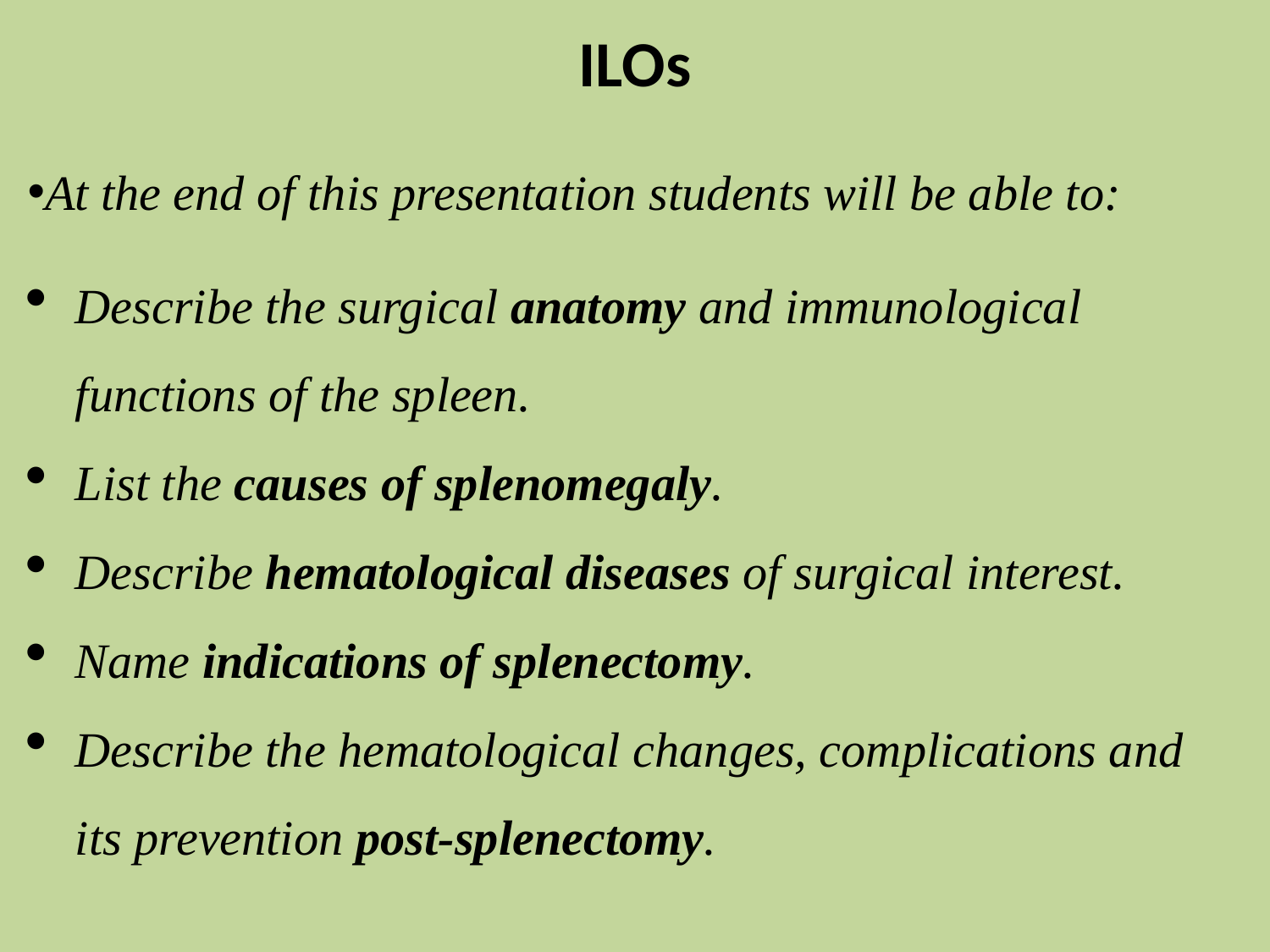

# ILOs
At the end of this presentation students will be able to:

Describe the surgical anatomy and immunological functions of the spleen.
List the causes of splenomegaly.
Describe hematological diseases of surgical interest.
Name indications of splenectomy.
Describe the hematological changes, complications and its prevention post-splenectomy.